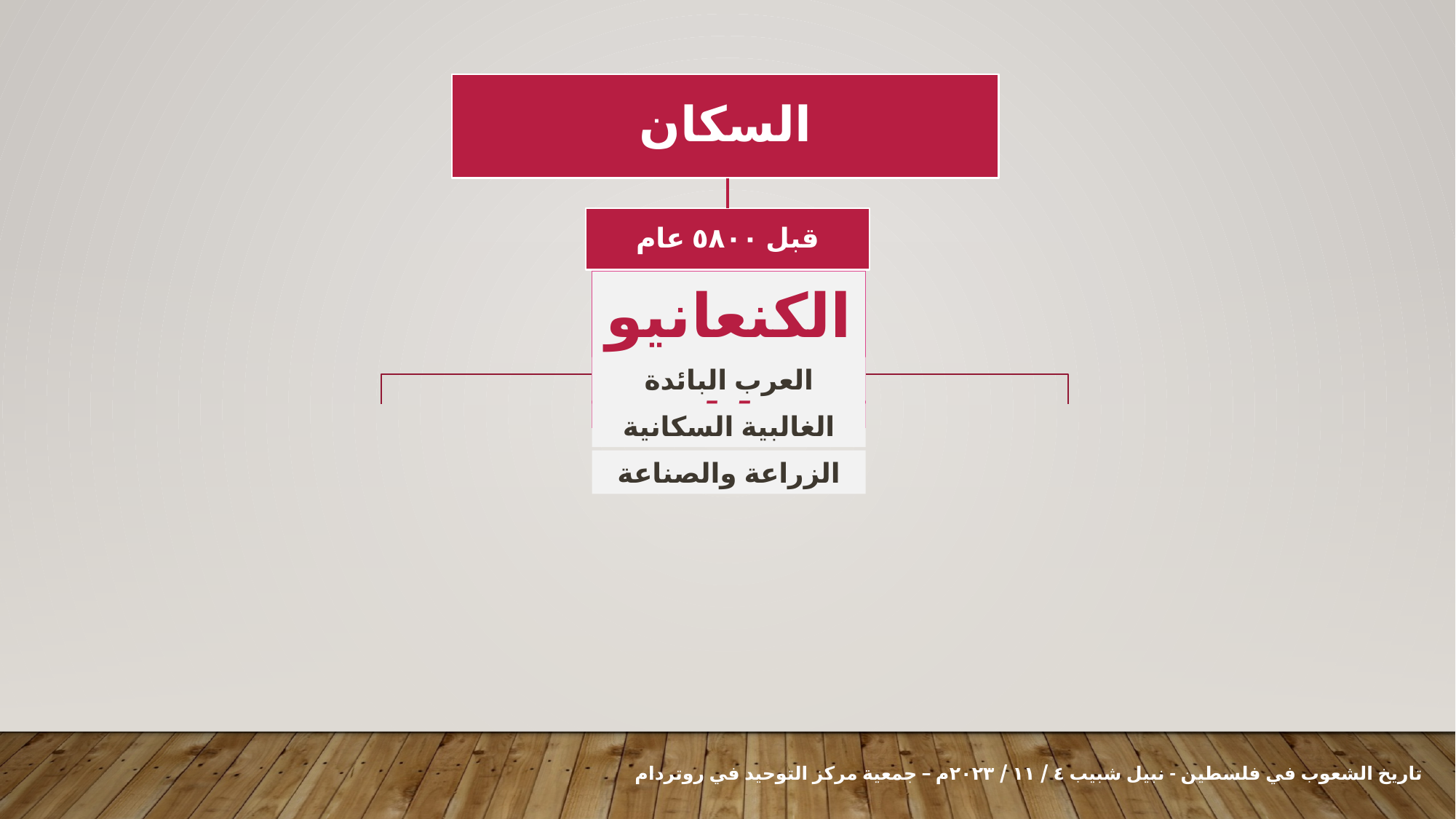

السكان

قبل ٥٨٠٠ عام
الكنعانيون

العرب البائدة
الغالبية السكانية
الزراعة والصناعة

 تاريخ الشعوب في فلسطين - نبيل شبيب ٤ / ١١ / ٢٠٢٣م – جمعية مركز التوحيد في روتردام